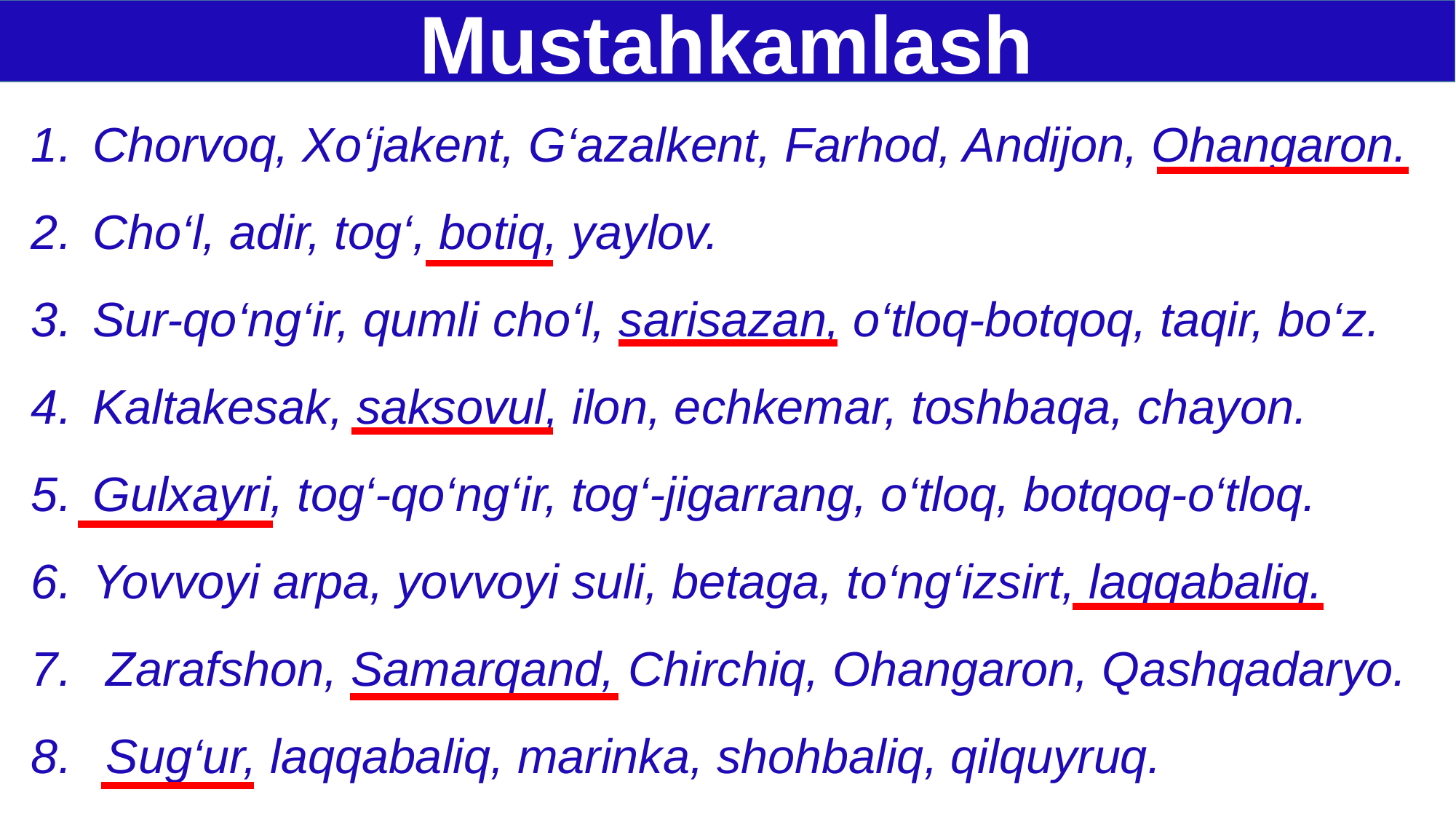

Mustahkamlash
Chorvoq, Xo‘jakent, G‘azalkent, Farhod, Andijon, Ohangaron.
Cho‘l, adir, tog‘, botiq, yaylov.
Sur-qo‘ng‘ir, qumli cho‘l, sarisazan, o‘tloq-botqoq, taqir, bo‘z.
Kaltakesak, saksovul, ilon, echkemar, toshbaqa, chayon.
Gulxayri, tog‘-qo‘ng‘ir, tog‘-jigarrang, o‘tloq, botqoq-o‘tloq.
Yovvoyi arpa, yovvoyi suli, betaga, to‘ng‘izsirt, laqqabaliq.
 Zarafshon, Samarqand, Chirchiq, Ohangaron, Qashqadaryo.
 Sug‘ur, laqqabaliq, marinka, shohbaliq, qilquyruq.